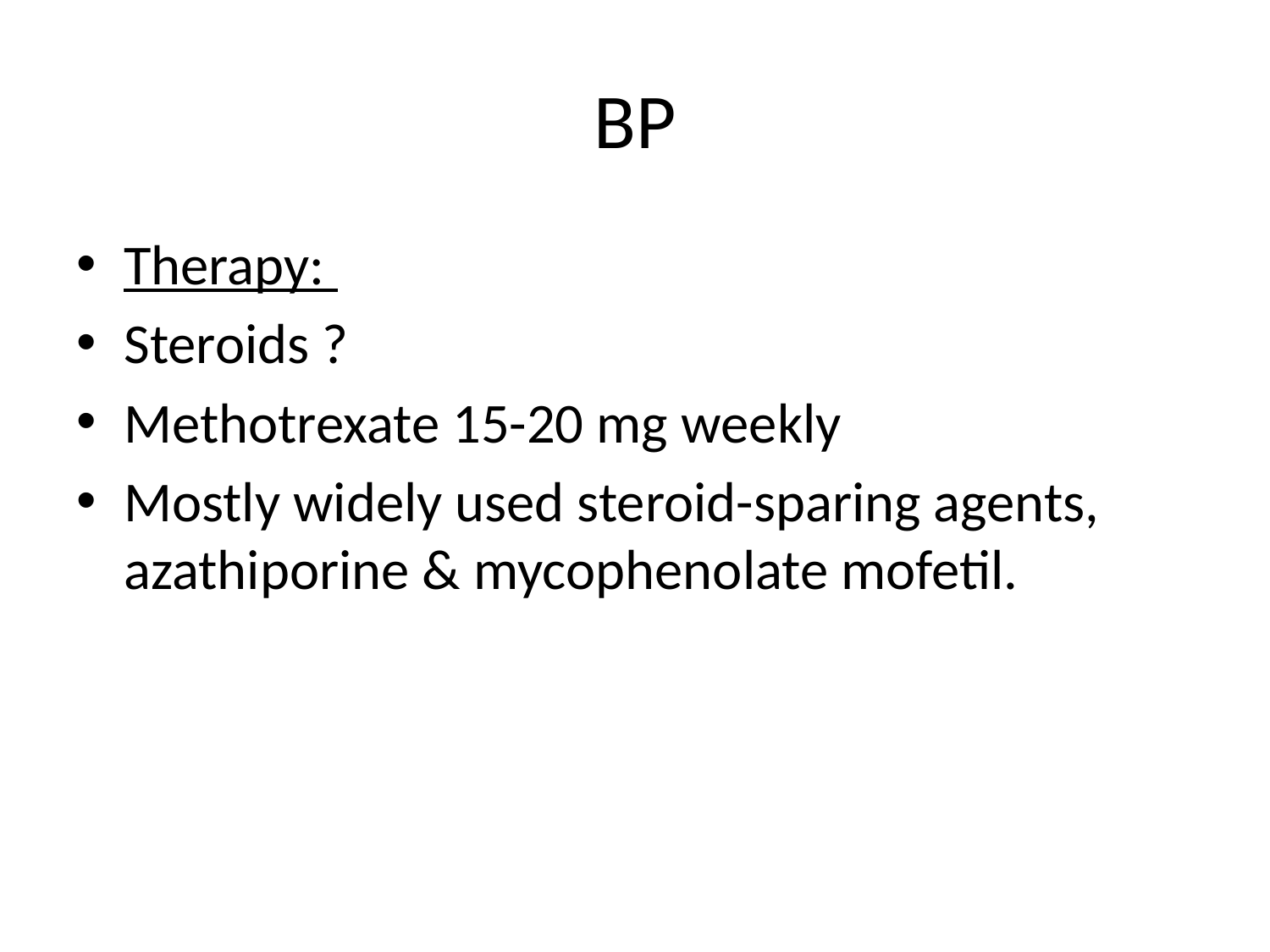

# BP
Therapy:
Steroids ?
Methotrexate 15-20 mg weekly
Mostly widely used steroid-sparing agents, azathiporine & mycophenolate mofetil.